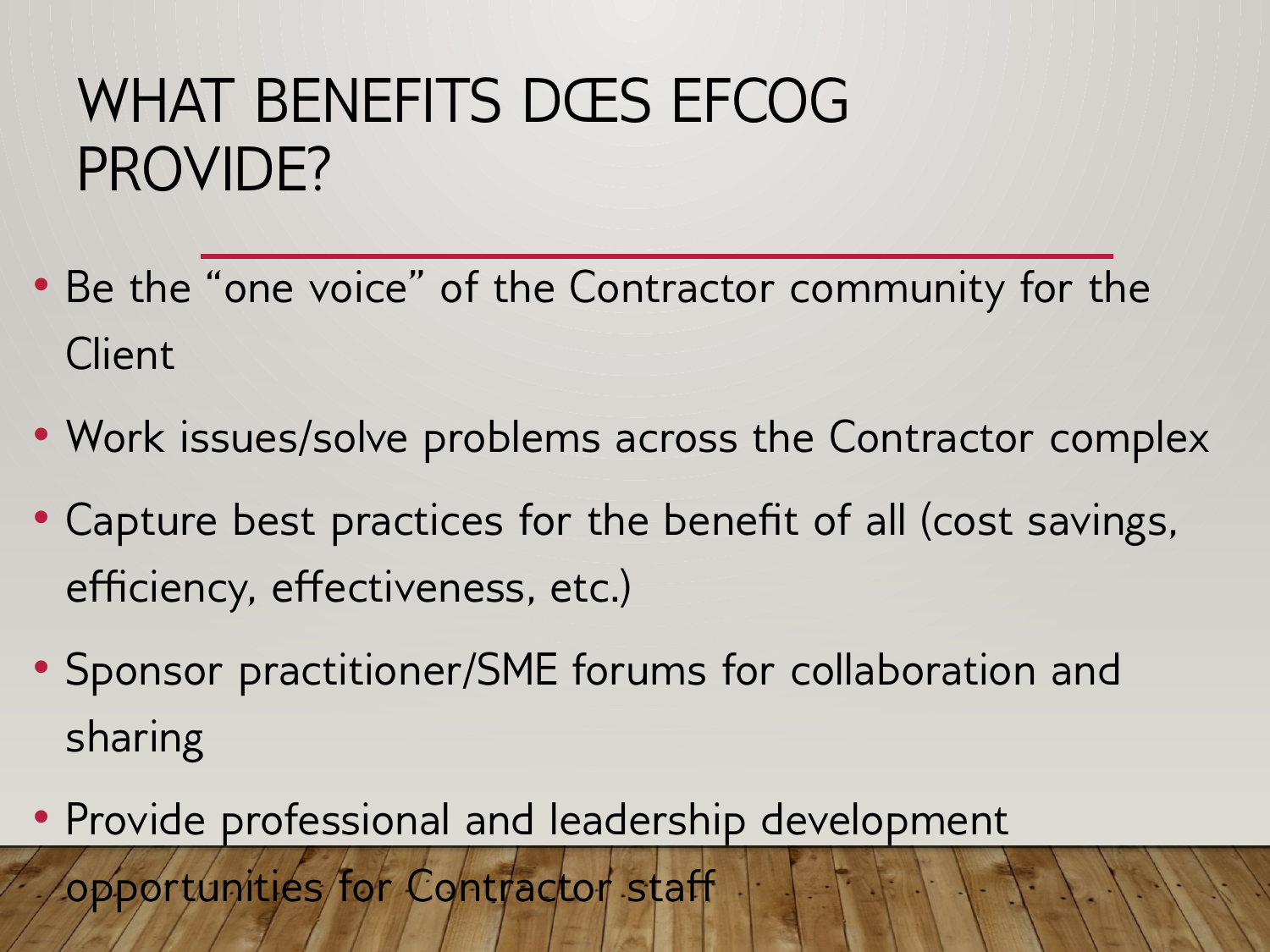

# What benefits does EFCOG provide?
Be the “one voice” of the Contractor community for the Client
Work issues/solve problems across the Contractor complex
Capture best practices for the benefit of all (cost savings, efficiency, effectiveness, etc.)
Sponsor practitioner/SME forums for collaboration and sharing
Provide professional and leadership development opportunities for Contractor staff